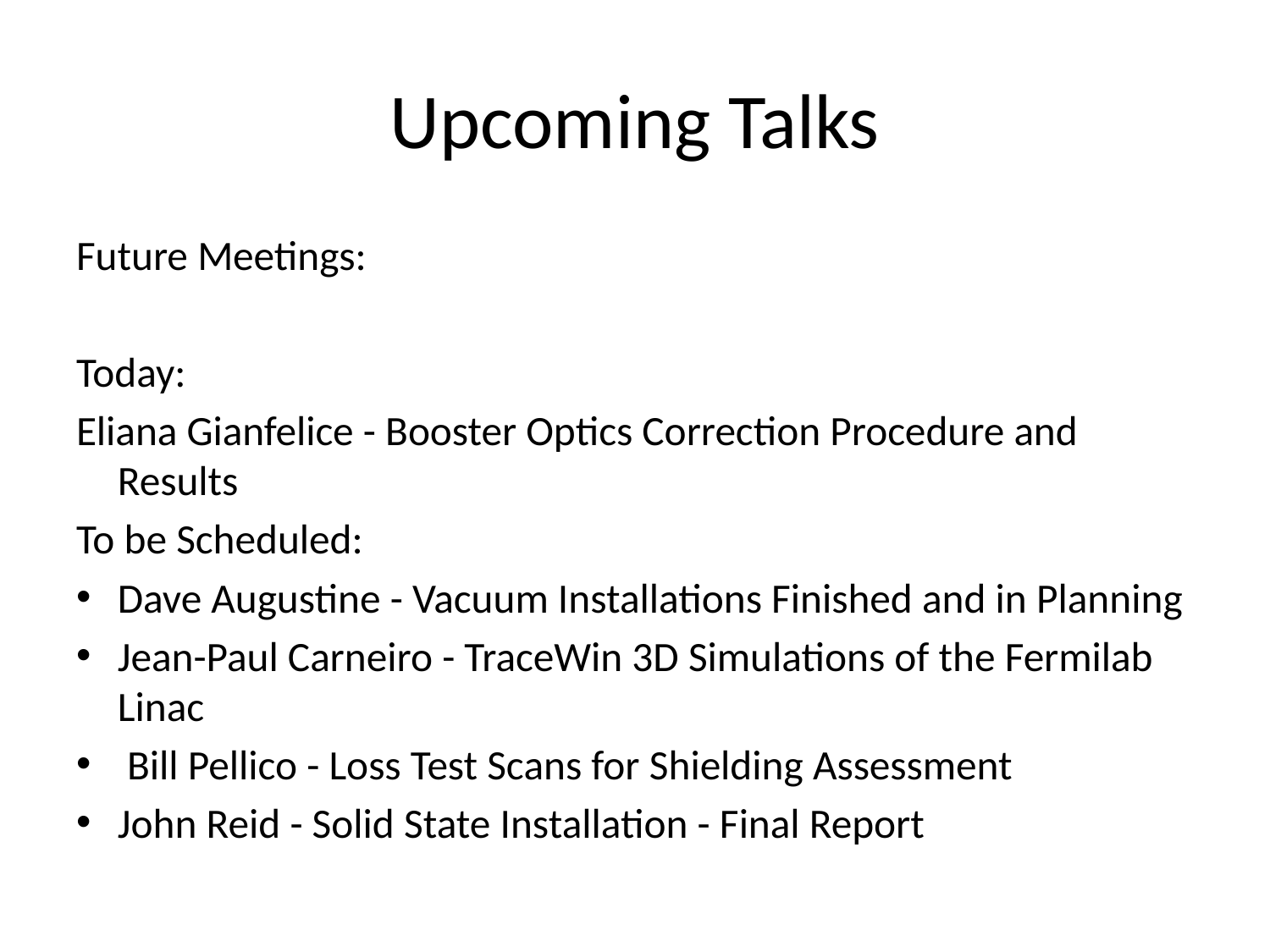

# Upcoming Talks
Future Meetings:

Today:
Eliana Gianfelice - Booster Optics Correction Procedure and Results
To be Scheduled:
Dave Augustine - Vacuum Installations Finished and in Planning
Jean-Paul Carneiro - TraceWin 3D Simulations of the Fermilab Linac
 Bill Pellico - Loss Test Scans for Shielding Assessment
John Reid - Solid State Installation - Final Report